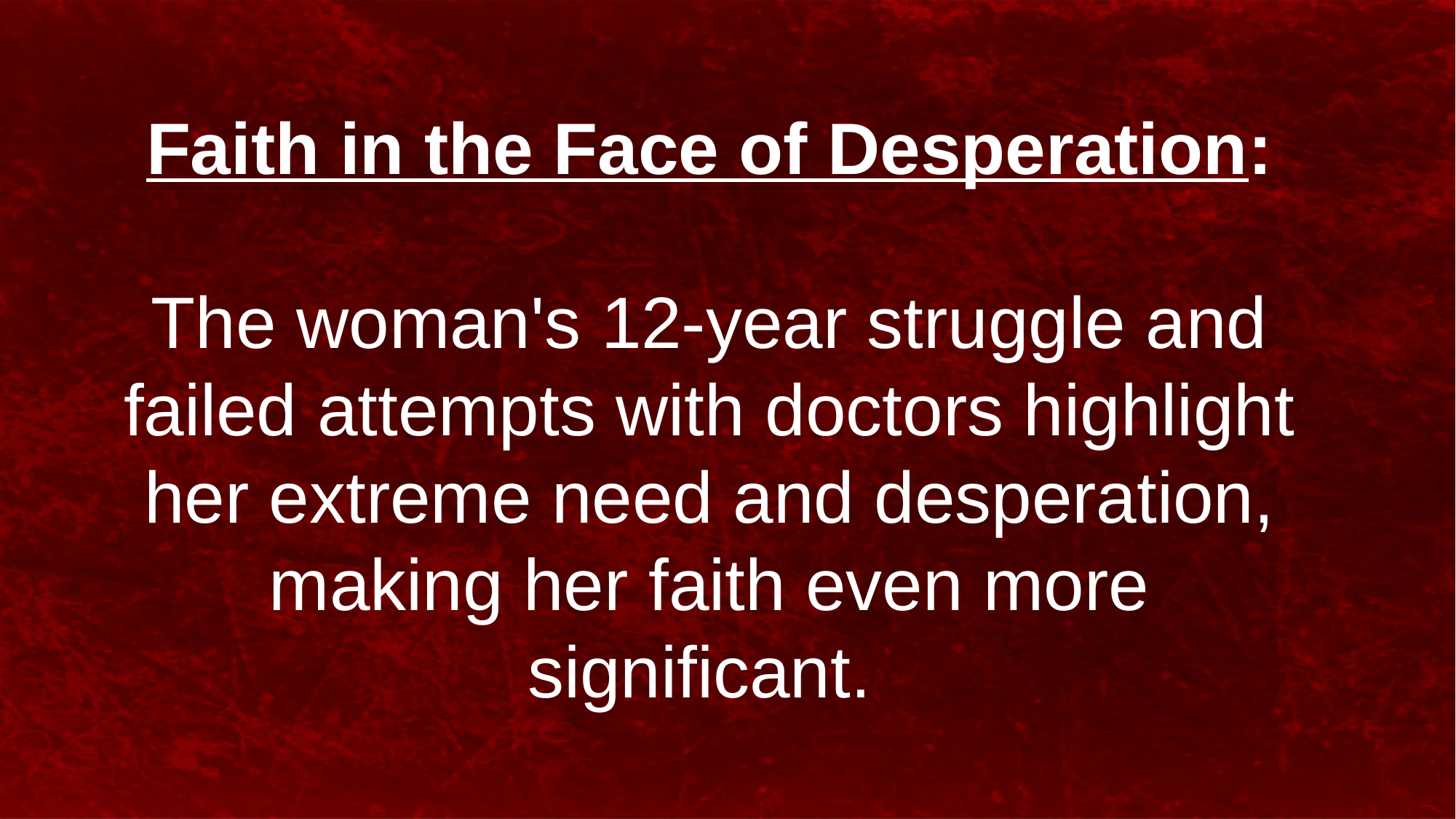

Faith in the Face of Desperation:

The woman's 12-year struggle and failed attempts with doctors highlight her extreme need and desperation, making her faith even more significant.